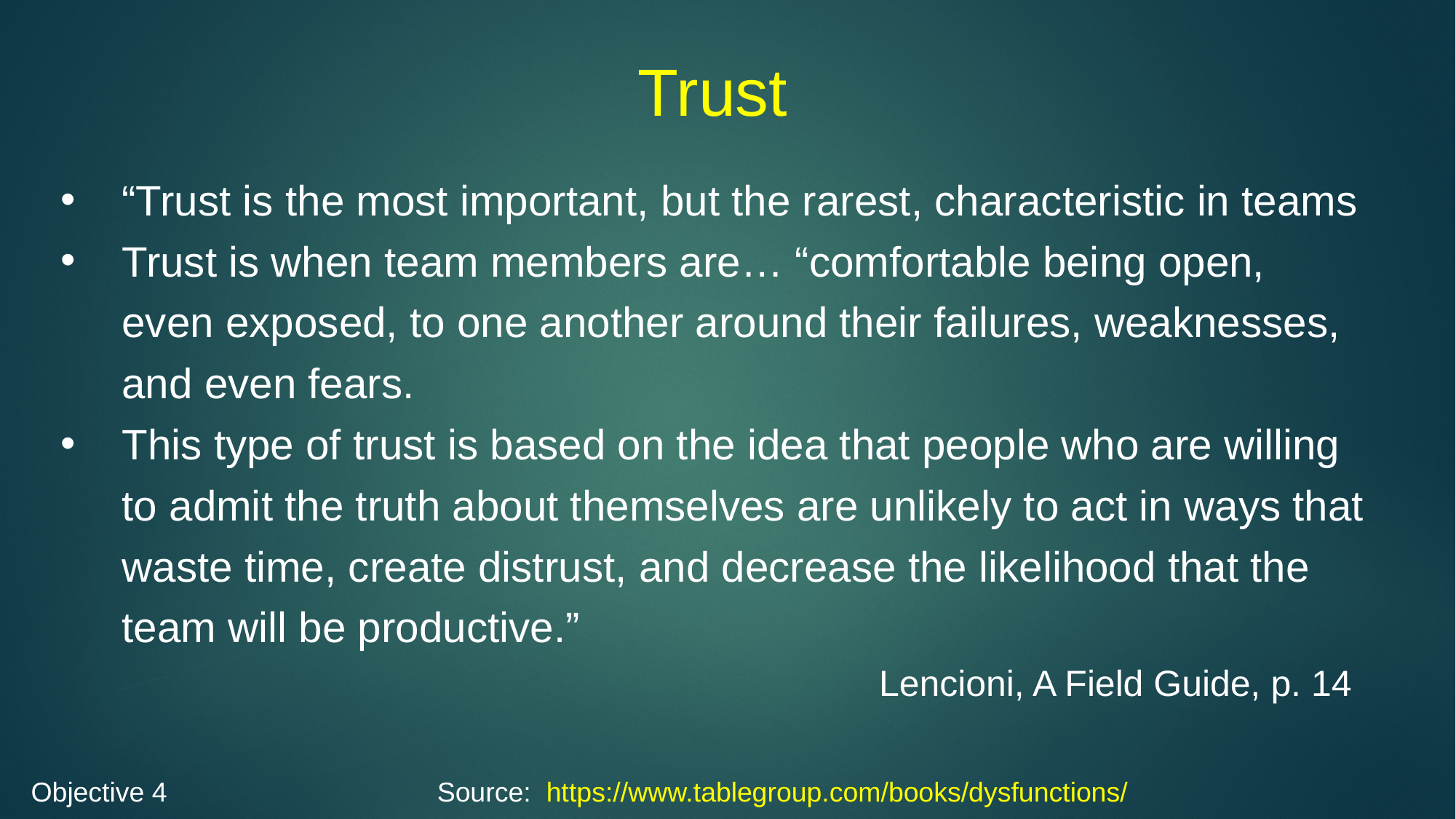

# Trust
“Trust is the most important, but the rarest, characteristic in teams
Trust is when team members are… “comfortable being open, even exposed, to one another around their failures, weaknesses, and even fears.
This type of trust is based on the idea that people who are willing to admit the truth about themselves are unlikely to act in ways that waste time, create distrust, and decrease the likelihood that the team will be productive.”
Lencioni, A Field Guide, p. 14
Objective 4
Source:  https://www.tablegroup.com/books/dysfunctions/